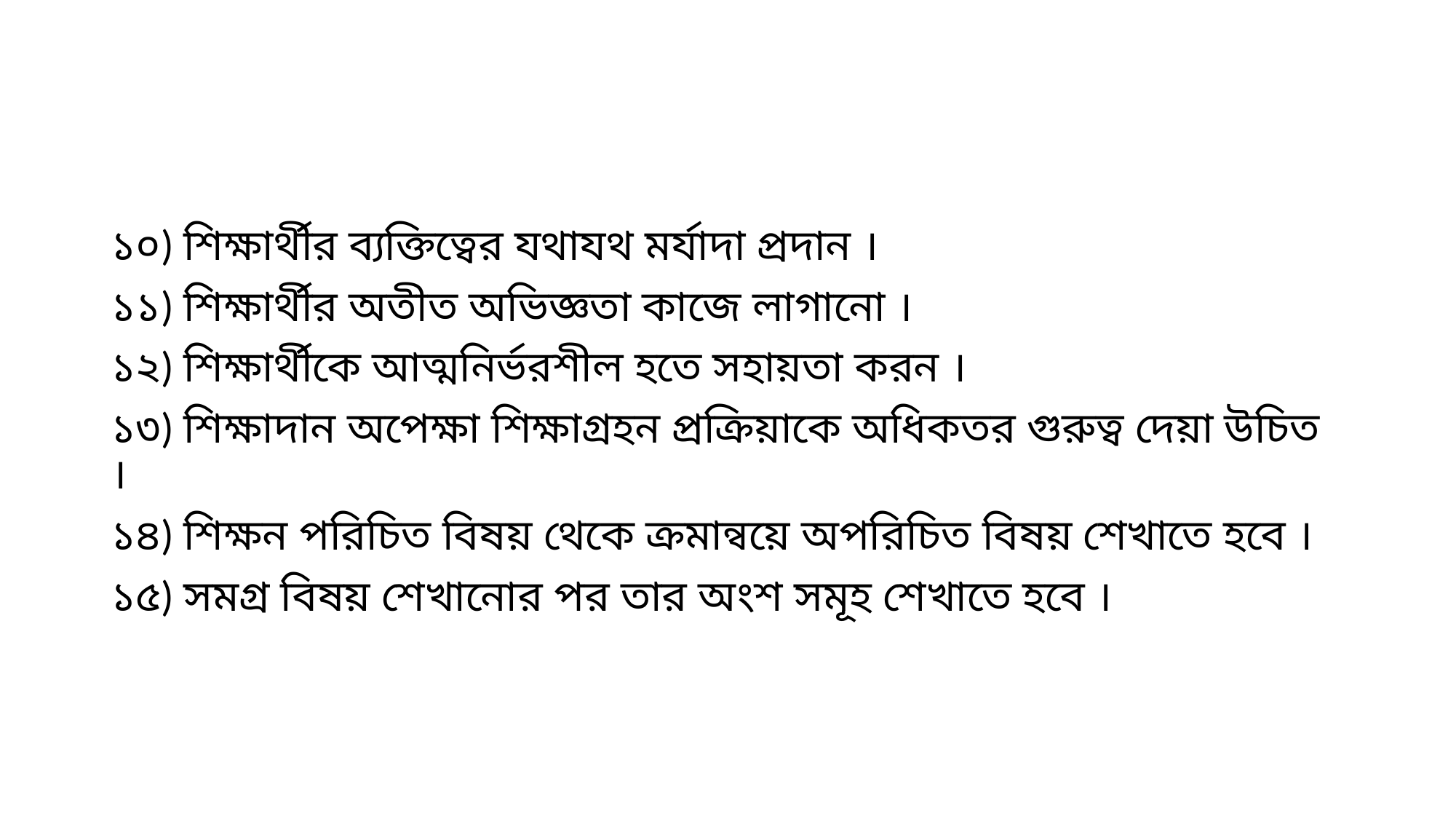

#
১০) শিক্ষার্থীর ব্যক্তিত্বের যথাযথ মর্যাদা প্রদান ।
১১) শিক্ষার্থীর অতীত অভিজ্ঞতা কাজে লাগানো ।
১২) শিক্ষার্থীকে আত্মনির্ভরশীল হতে সহায়তা করন ।
১৩) শিক্ষাদান অপেক্ষা শিক্ষাগ্রহন প্রক্রিয়াকে অধিকতর গুরুত্ব দেয়া উচিত ।
১৪) শিক্ষন পরিচিত বিষয় থেকে ক্রমান্বয়ে অপরিচিত বিষয় শেখাতে হবে ।
১৫) সমগ্র বিষয় শেখানোর পর তার অংশ সমূহ শেখাতে হবে ।